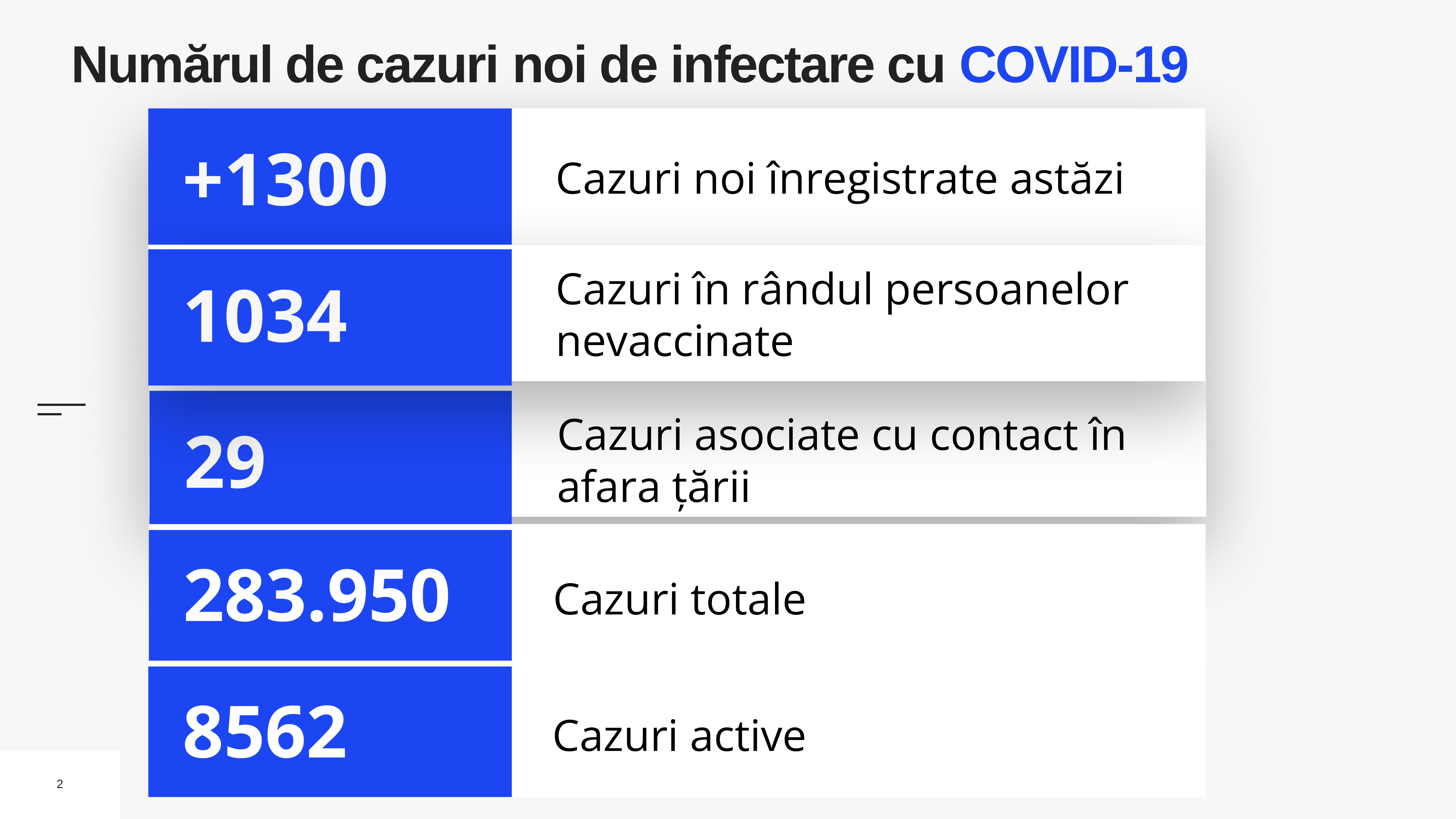

# Numărul de cazuri noi de infectare cu COVID-19

Cazuri noi înregistrate astăzi

+1300

Cazuri în rândul persoanelor nevaccinate

1034

Cazuri asociate cu contact în afara țării

29

Cazuri totale

283.950

Cazuri active

8562
2